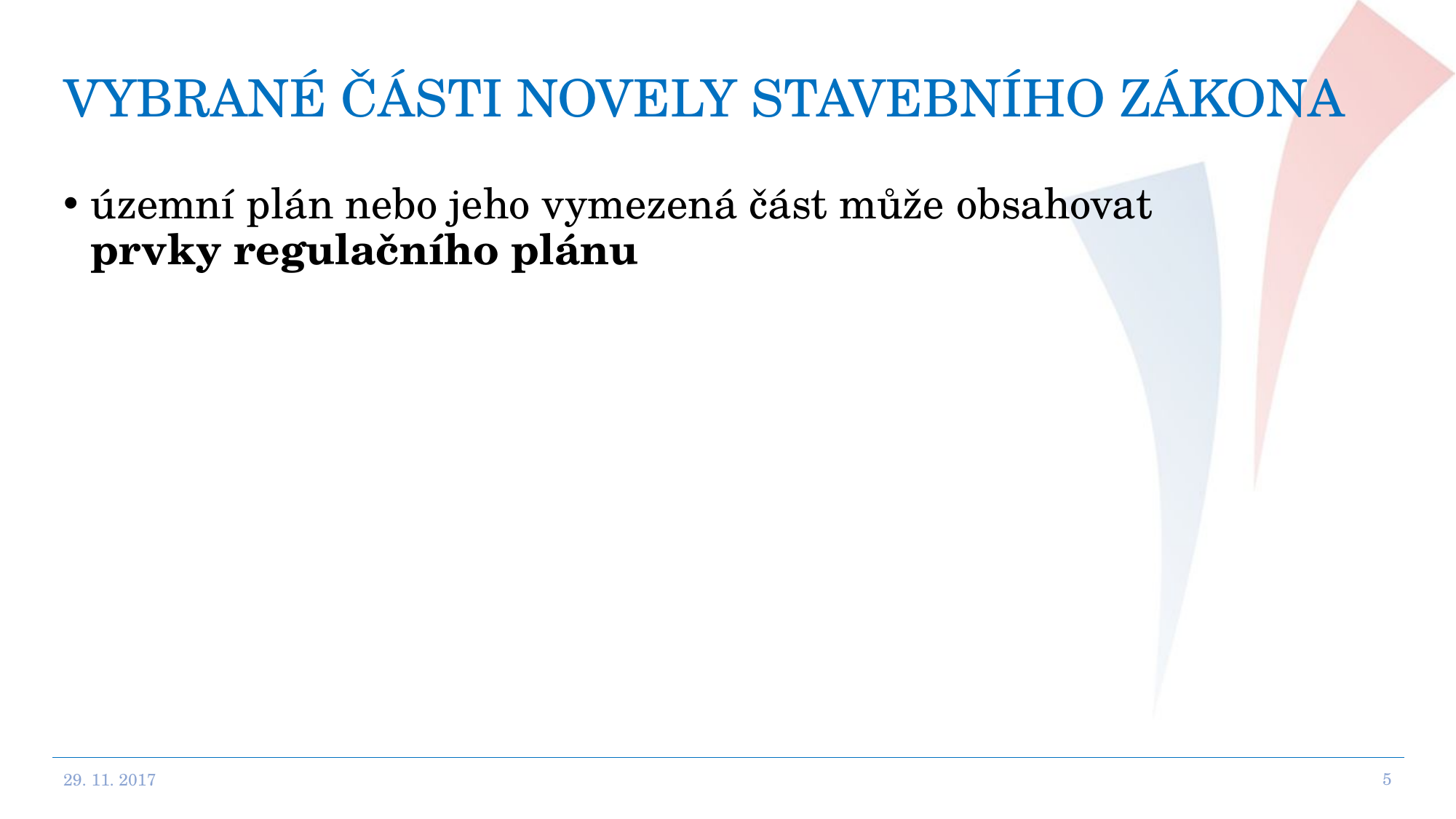

# Vybrané části novely stavebního zákona
územní plán nebo jeho vymezená část může obsahovat
prvky regulačního plánu

29. 11. 2017
5